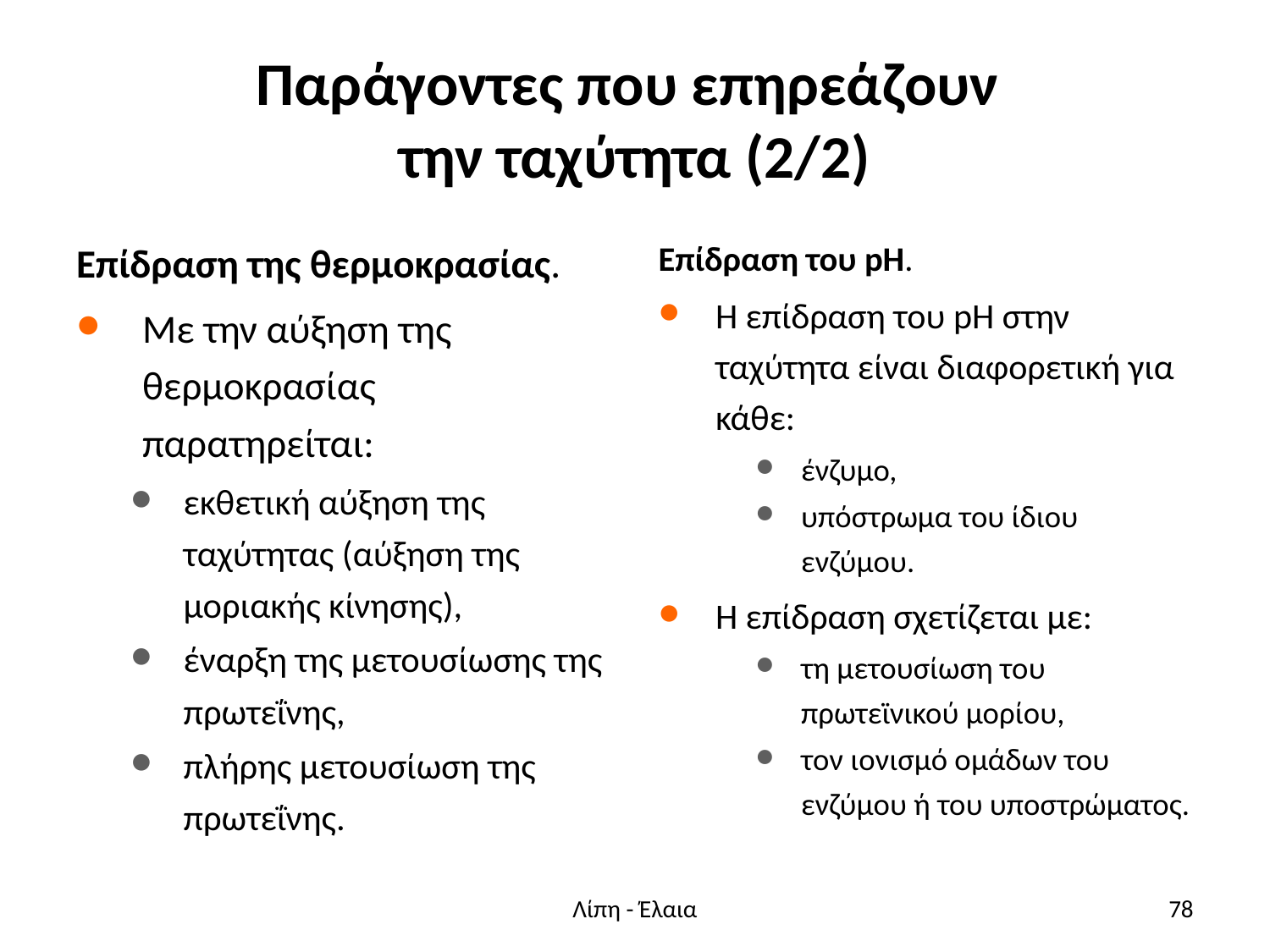

# Παράγοντες που επηρεάζουν την ταχύτητα (2/2)
Επίδραση της θερμοκρασίας.
Με την αύξηση της θερμοκρασίας παρατηρείται:
εκθετική αύξηση της ταχύτητας (αύξηση της μοριακής κίνησης),
έναρξη της μετουσίωσης της πρωτεΐνης,
πλήρης μετουσίωση της πρωτεΐνης.
Επίδραση του pH.
H επίδραση του pH στην ταχύτητα είναι διαφορετική για κάθε:
ένζυμο,
υπόστρωμα του ίδιου ενζύμου.
Η επίδραση σχετίζεται με:
τη μετουσίωση του πρωτεϊνικού μορίου,
τον ιονισμό ομάδων του ενζύμου ή του υποστρώματος.

Λίπη - Έλαια
78